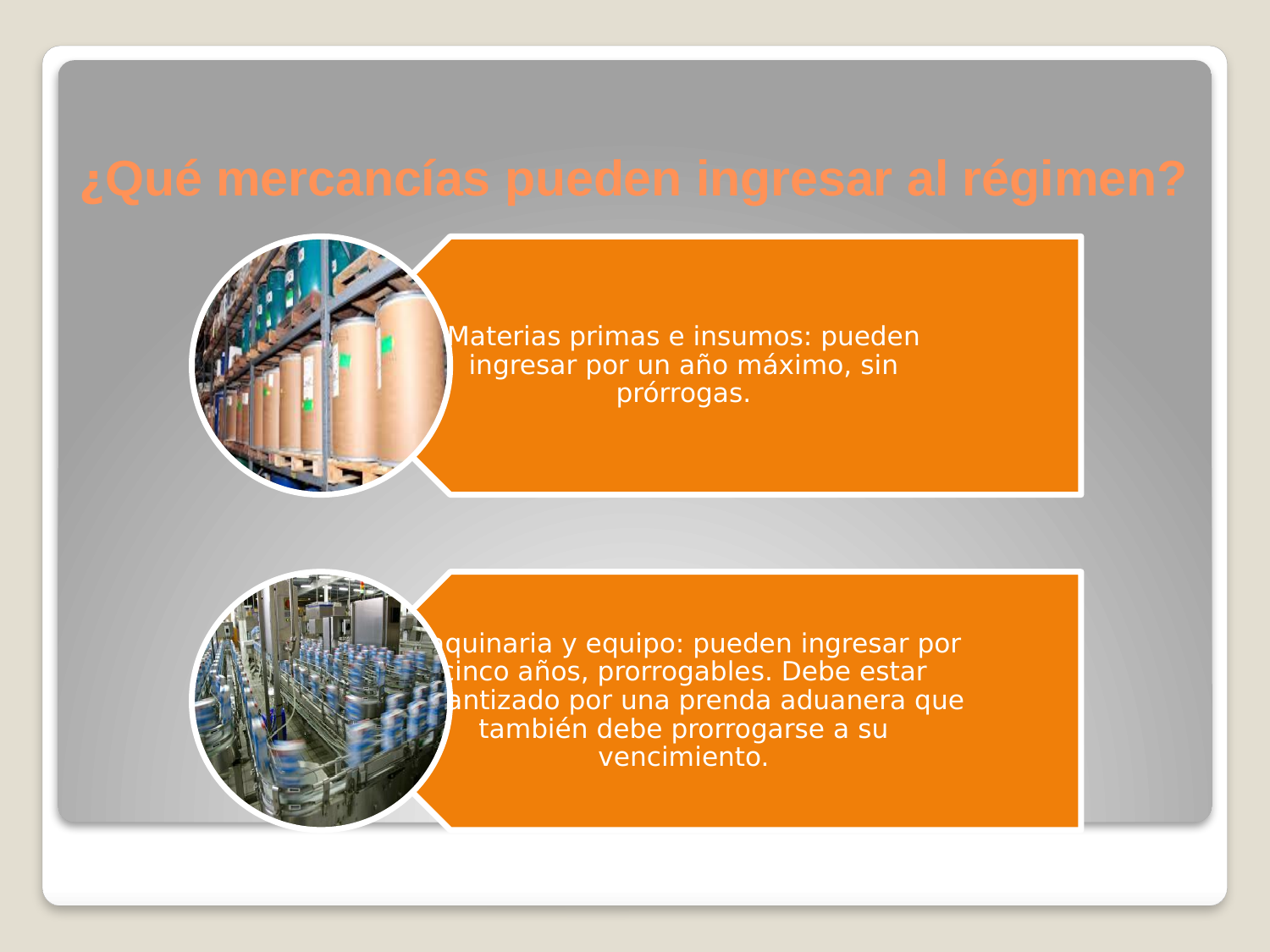

# ¿Qué mercancías pueden ingresar al régimen?
Materias primas e insumos: pueden ingresar por un año máximo, sin prórrogas.
Maquinaria y equipo: pueden ingresar por cinco años, prorrogables. Debe estar garantizado por una prenda aduanera que también debe prorrogarse a su vencimiento.